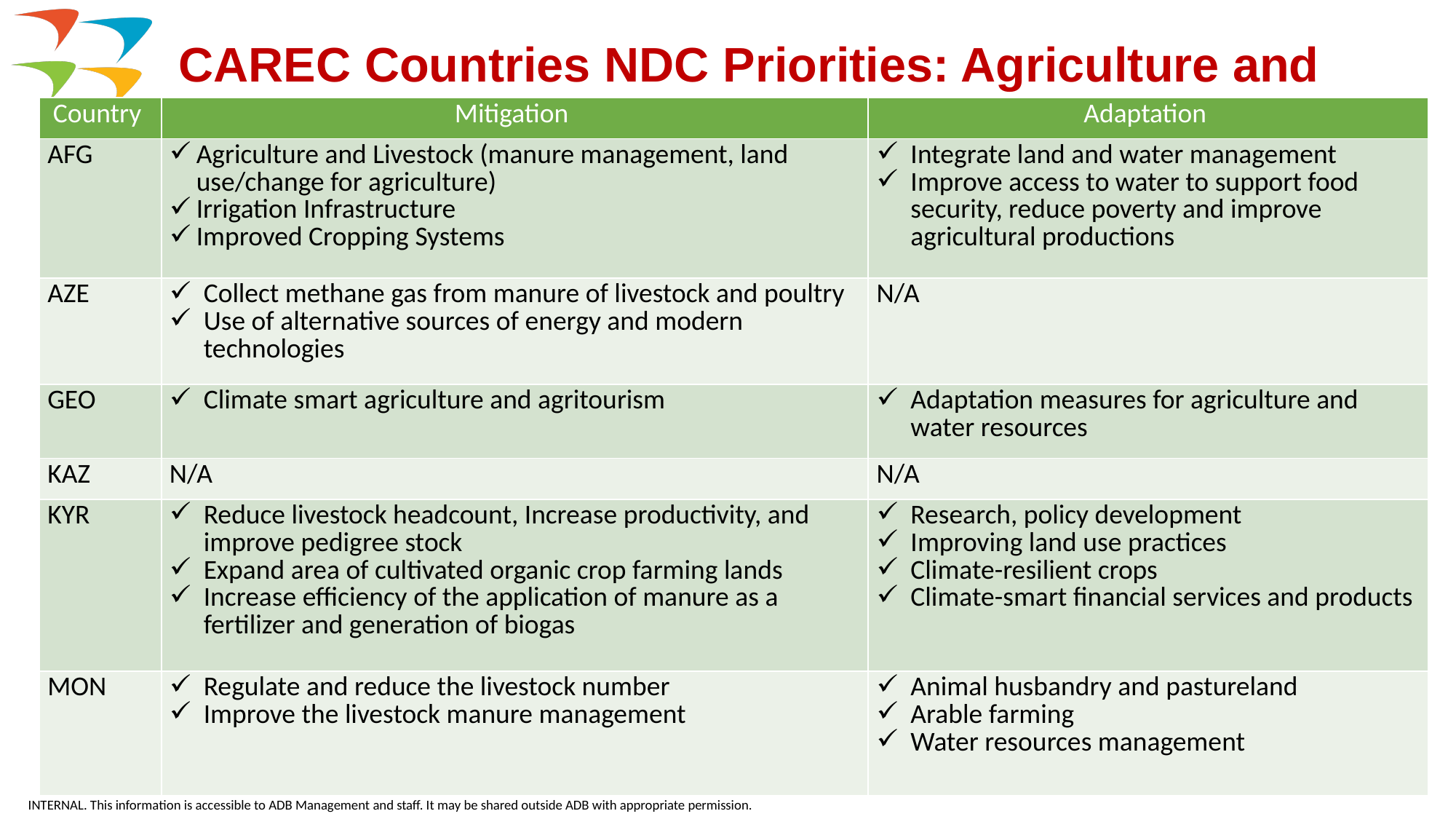

CAREC Countries NDC Priorities: Agriculture and Water
| Country | Mitigation | Adaptation |
| --- | --- | --- |
| AFG | Agriculture and Livestock (manure management, land use/change for agriculture) Irrigation Infrastructure Improved Cropping Systems | Integrate land and water management Improve access to water to support food security, reduce poverty and improve agricultural productions |
| AZE | Collect methane gas from manure of livestock and poultry Use of alternative sources of energy and modern technologies | N/A |
| GEO | Climate smart agriculture and agritourism | Adaptation measures for agriculture and water resources |
| KAZ | N/A | N/A |
| KYR | Reduce livestock headcount, Increase productivity, and improve pedigree stock Expand area of cultivated organic crop farming lands Increase efficiency of the application of manure as a fertilizer and generation of biogas | Research, policy development Improving land use practices Climate-resilient crops Climate-smart financial services and products |
| MON | Regulate and reduce the livestock number Improve the livestock manure management | Animal husbandry and pastureland Arable farming Water resources management |